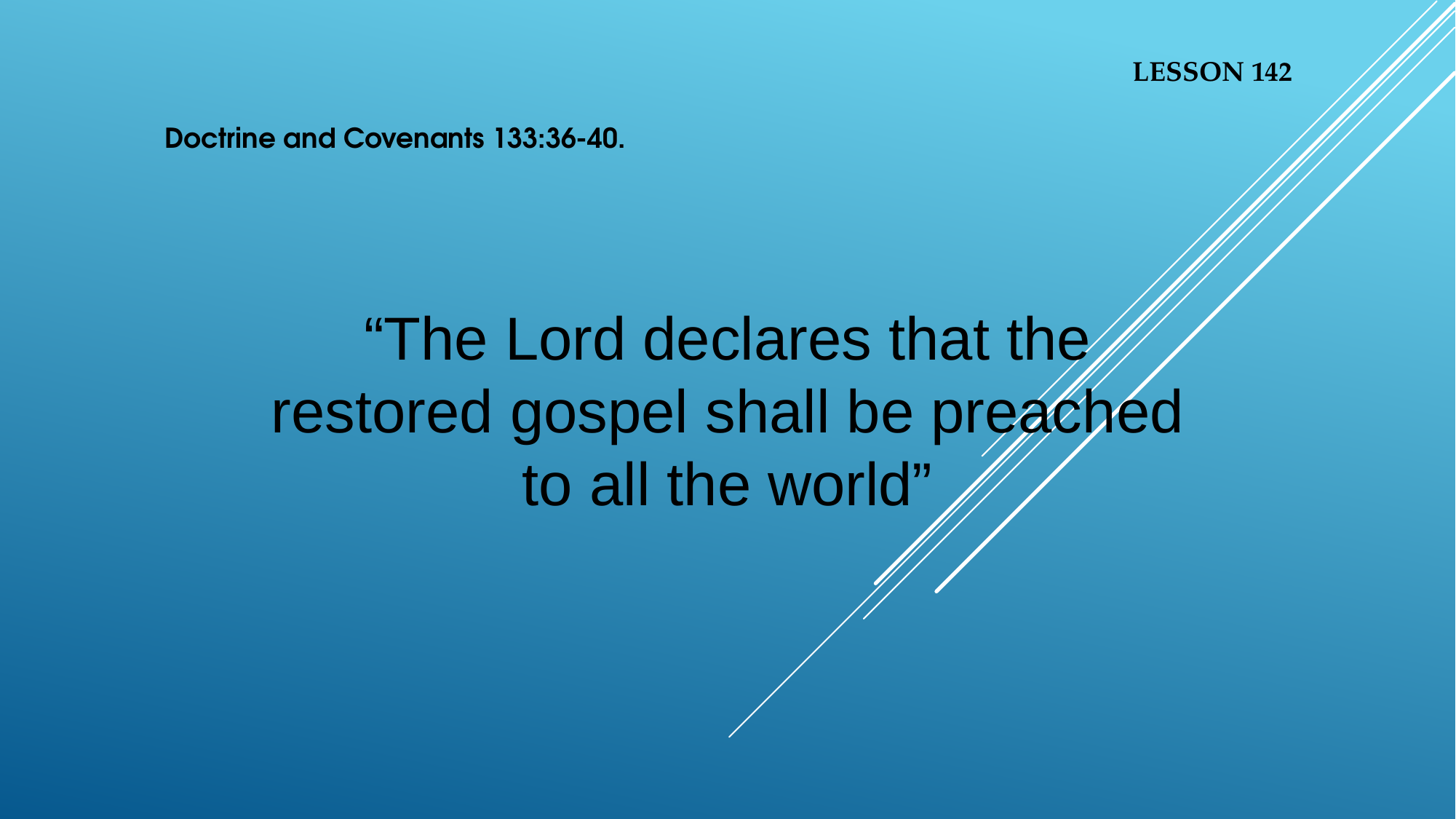

LESSON 142
Doctrine and Covenants 133:36-40.
“The Lord declares that the restored gospel shall be preached to all the world”